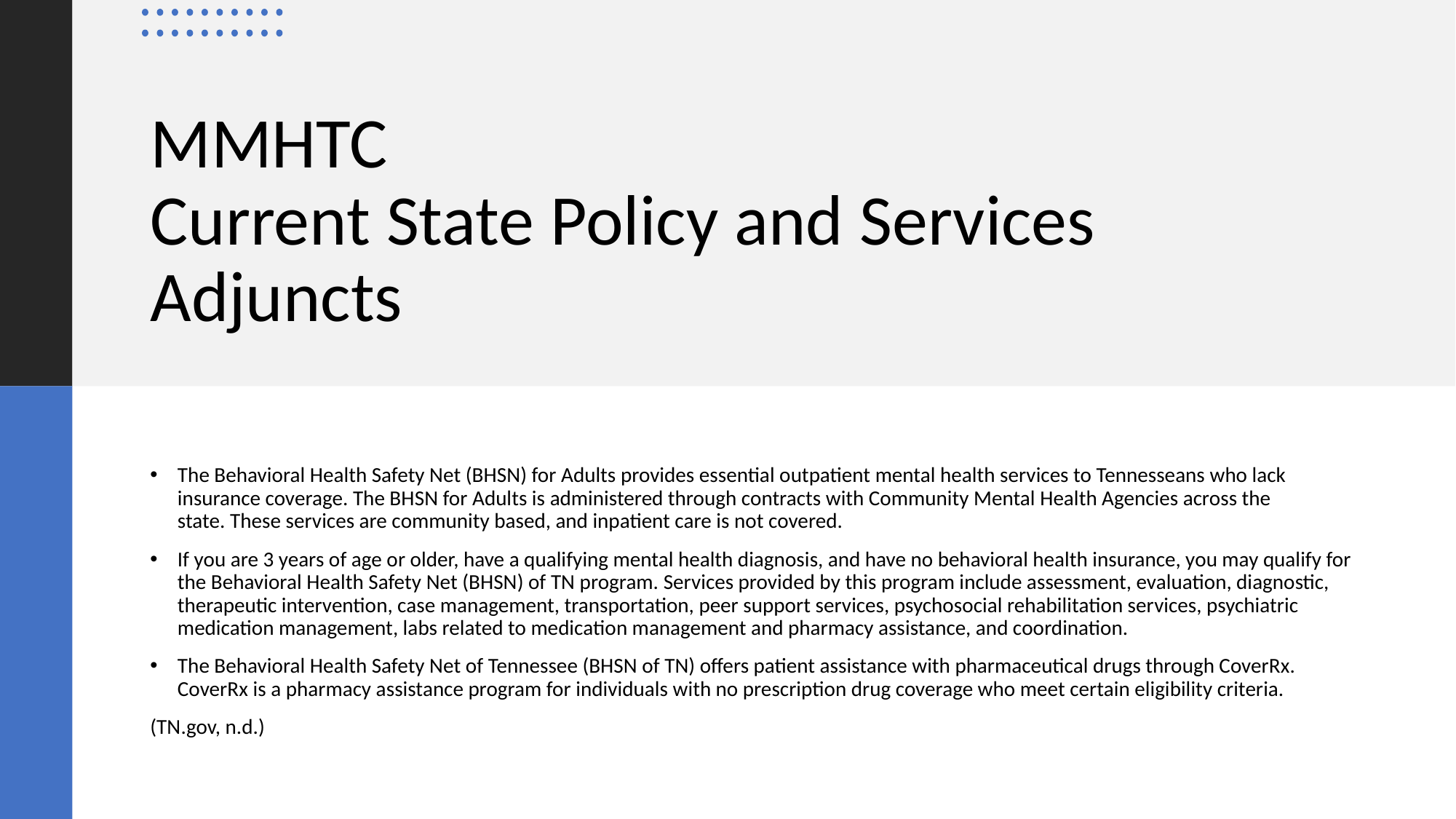

# MMHTC Current State Policy and Services Adjuncts

The Behavioral Health Safety Net (BHSN) for Adults provides essential outpatient mental health services to Tennesseans who lack insurance coverage. The BHSN for Adults is administered through contracts with Community Mental Health Agencies across the state. These services are community based, and inpatient care is not covered.
If you are 3 years of age or older, have a qualifying mental health diagnosis, and have no behavioral health insurance, you may qualify for the Behavioral Health Safety Net (BHSN) of TN program. Services provided by this program include assessment, evaluation, diagnostic, therapeutic intervention, case management, transportation, peer support services, psychosocial rehabilitation services, psychiatric medication management, labs related to medication management and pharmacy assistance, and coordination.
The Behavioral Health Safety Net of Tennessee (BHSN of TN) offers patient assistance with pharmaceutical drugs through CoverRx. CoverRx is a pharmacy assistance program for individuals with no prescription drug coverage who meet certain eligibility criteria.
(TN.gov, n.d.)